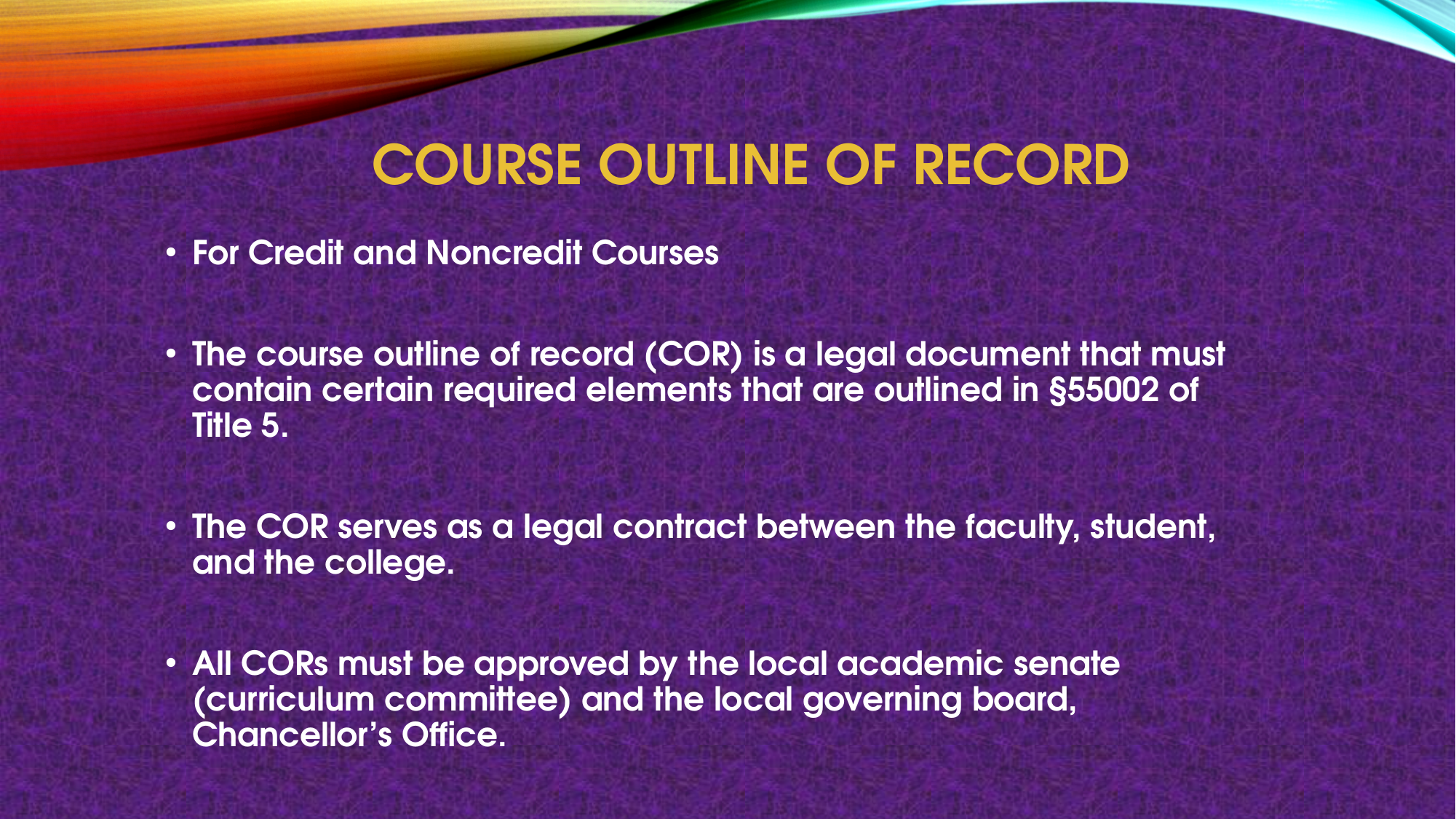

# Course Outline of Record
For Credit and Noncredit Courses

The course outline of record (COR) is a legal document that must contain certain required elements that are outlined in §55002 of Title 5.

The COR serves as a legal contract between the faculty, student, and the college.

All CORs must be approved by the local academic senate (curriculum committee) and the local governing board, Chancellor’s Office.